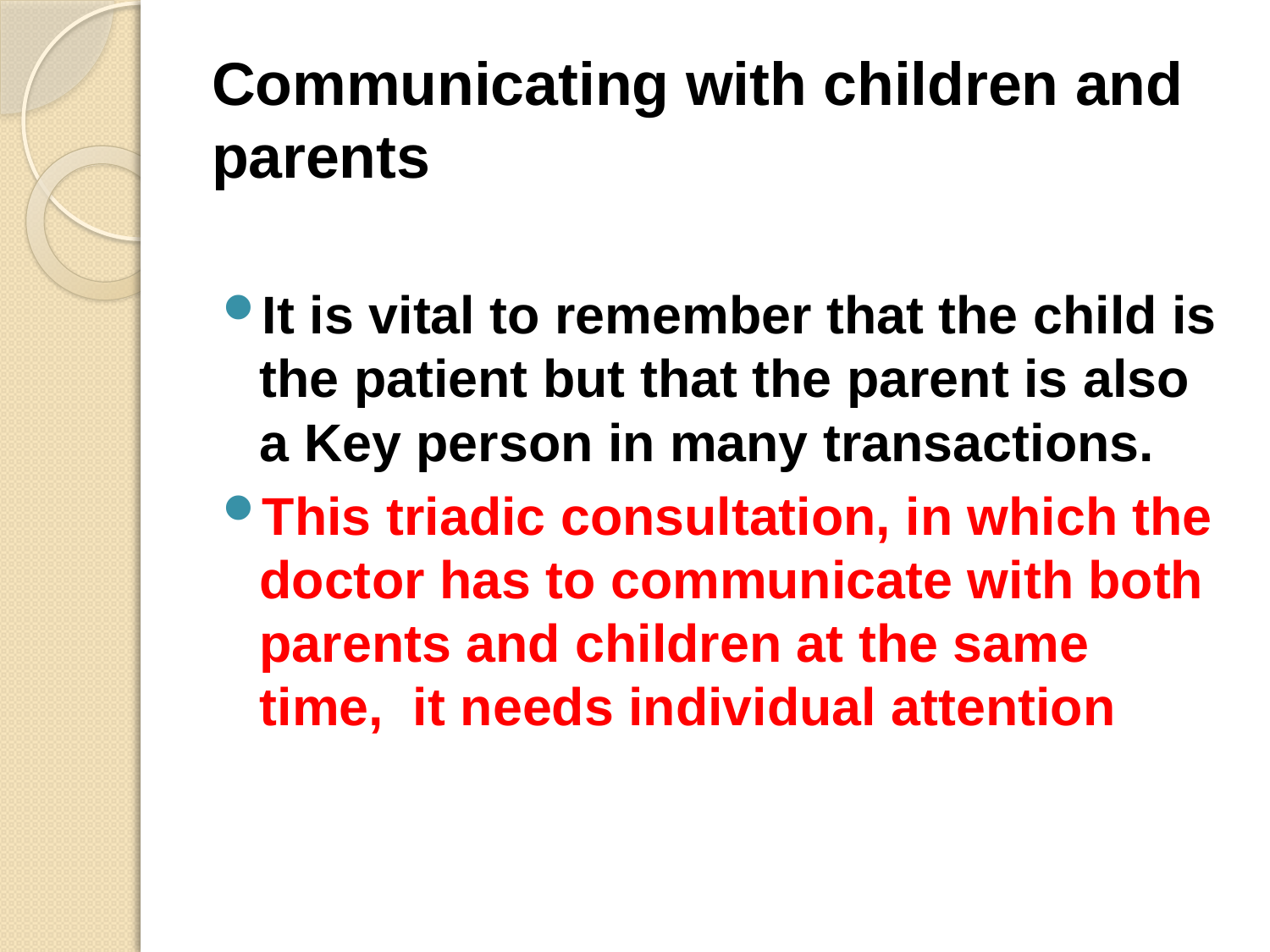

# Communicating with children and parents

It is vital to remember that the child is the patient but that the parent is also a Key person in many transactions.
This triadic consultation, in which the doctor has to communicate with both parents and children at the same time,  it needs individual attention